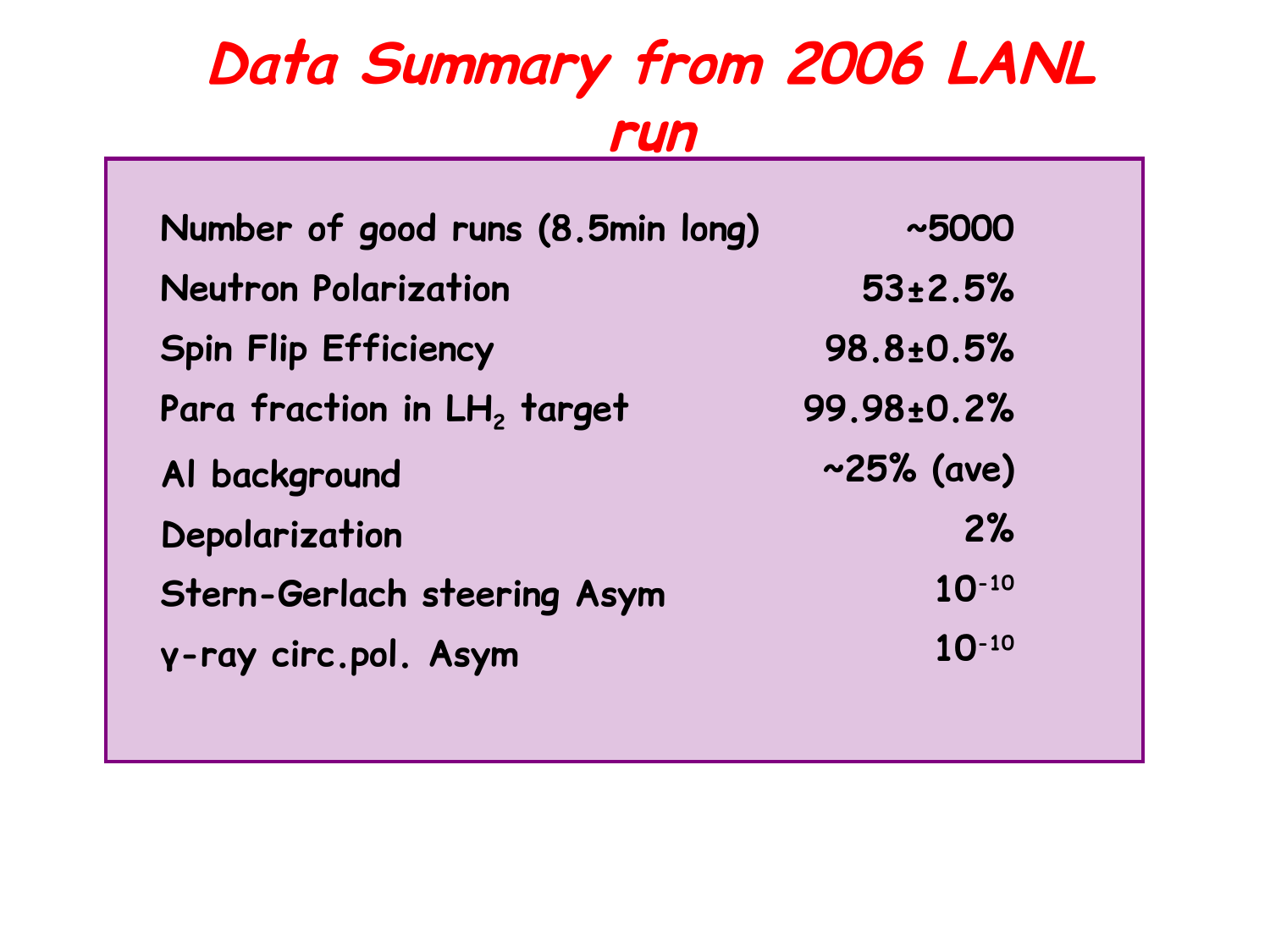

Data Summary from 2006 LANL run

Number of good runs (8.5min long)
Neutron Polarization
Spin Flip Efficiency
Para fraction in LH2 target
Al background
Depolarization
Stern-Gerlach steering Asym
γ-ray circ.pol. Asym

~5000
53±2.5%
98.8±0.5%
99.98±0.2%
~25% (ave)
2%
10-10
10-10